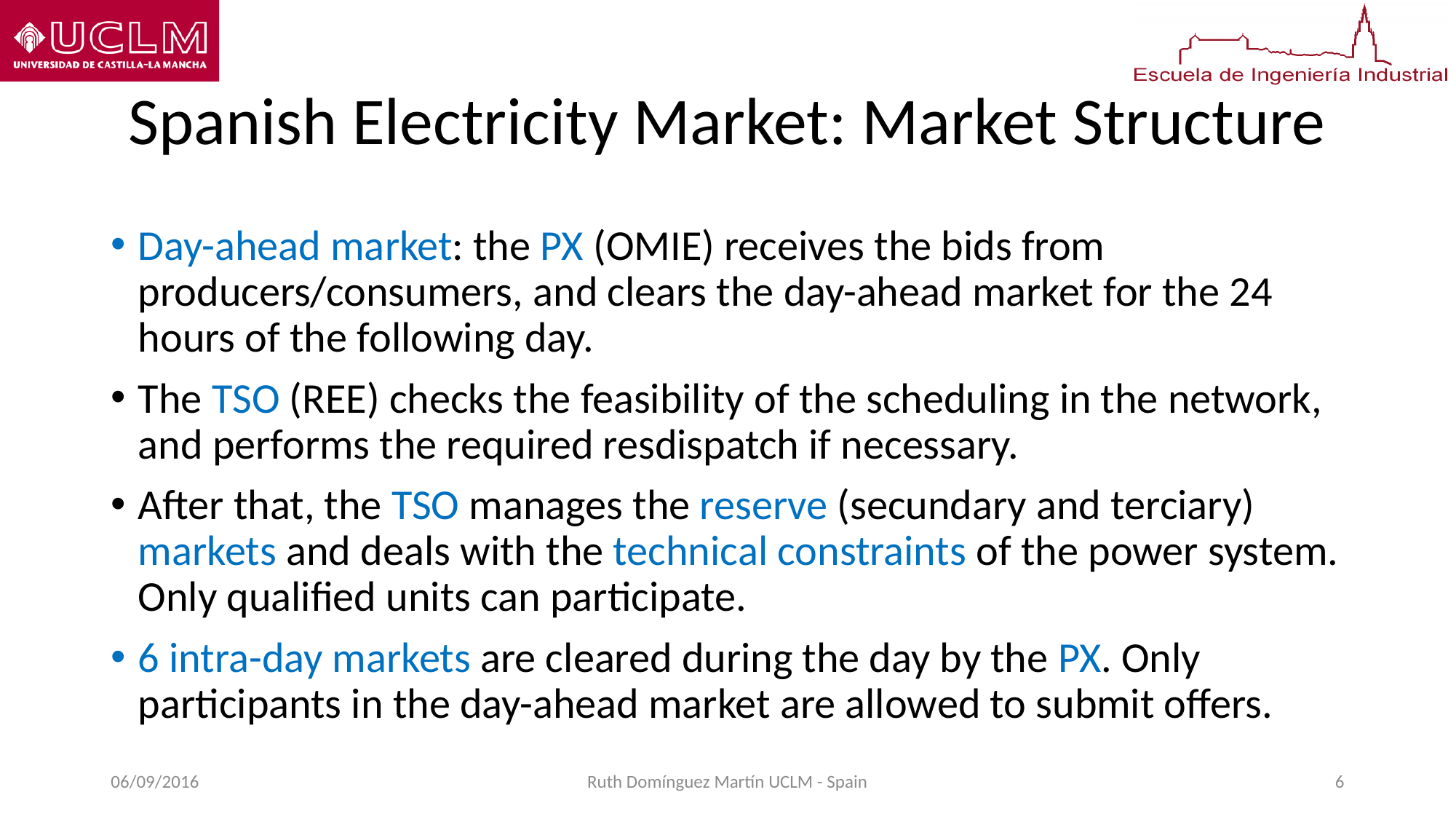

# Spanish Electricity Market: Market Structure
Day-ahead market: the PX (OMIE) receives the bids from producers/consumers, and clears the day-ahead market for the 24 hours of the following day.
The TSO (REE) checks the feasibility of the scheduling in the network, and performs the required resdispatch if necessary.
After that, the TSO manages the reserve (secundary and terciary) markets and deals with the technical constraints of the power system. Only qualified units can participate.
6 intra-day markets are cleared during the day by the PX. Only participants in the day-ahead market are allowed to submit offers.

06/09/2016
Ruth Domínguez Martín UCLM - Spain
6